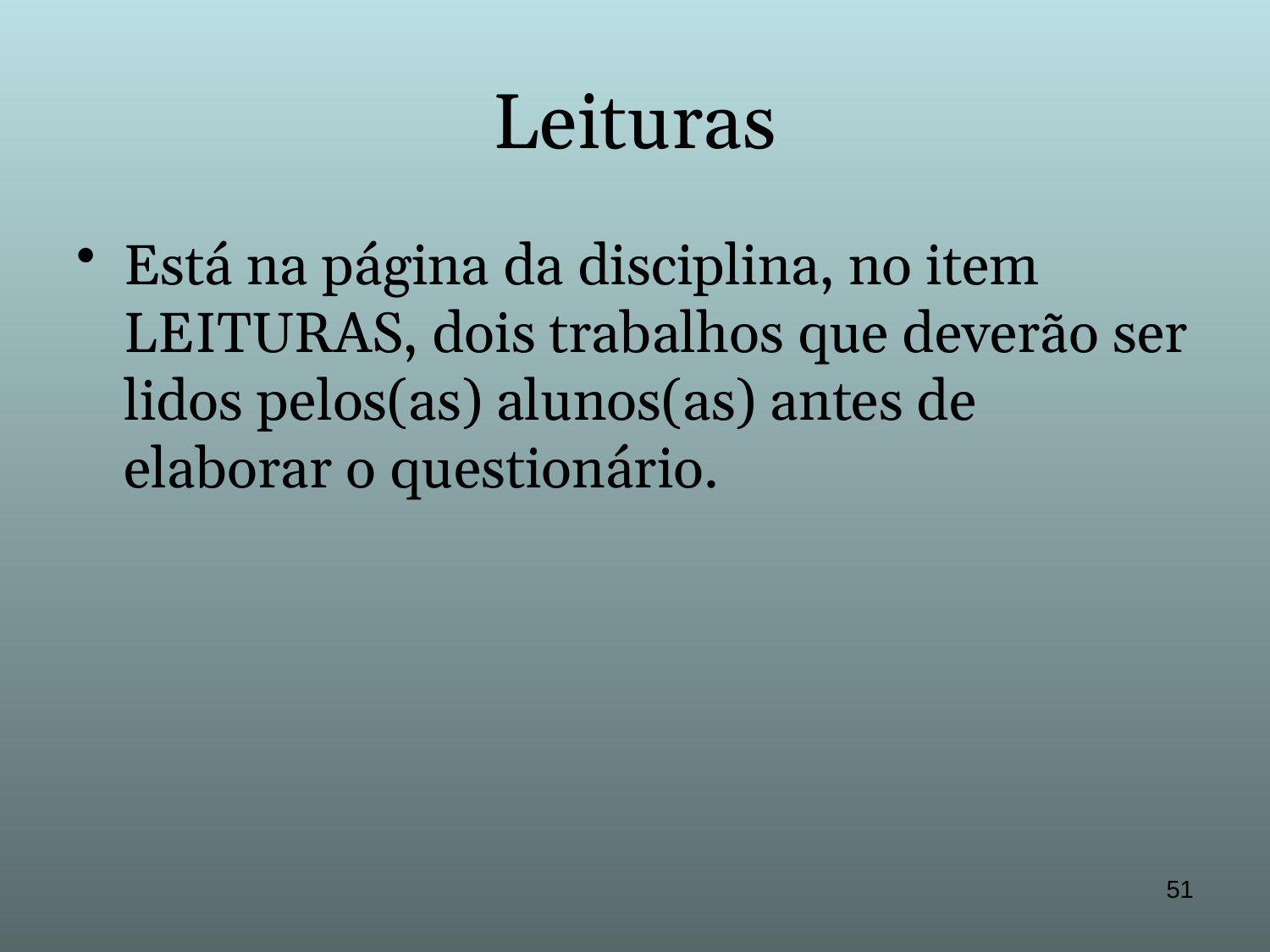

# Leituras
Está na página da disciplina, no item LEITURAS, dois trabalhos que deverão ser lidos pelos(as) alunos(as) antes de elaborar o questionário.
51